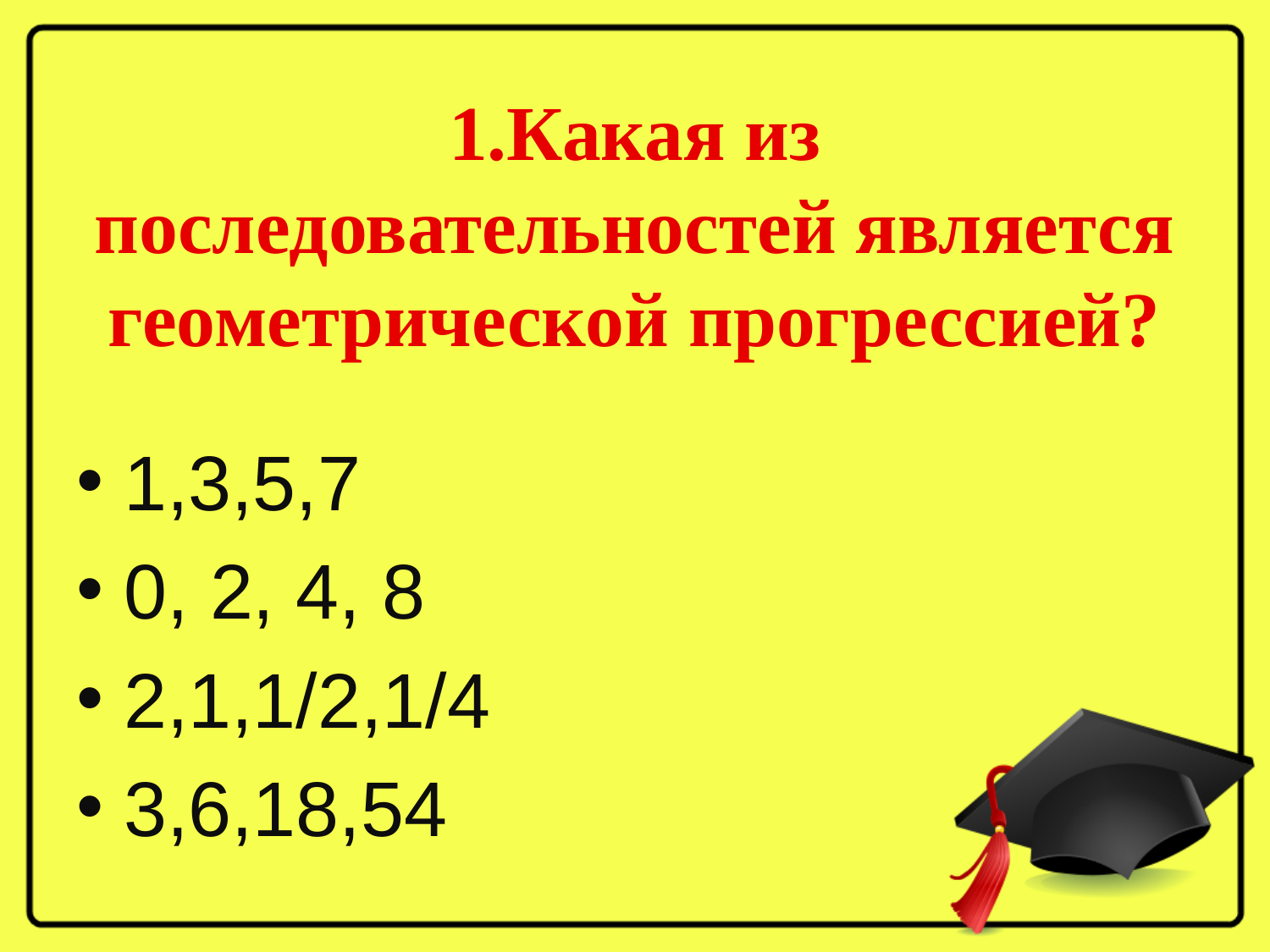

# 1.Какая из последовательностей является геометрической прогрессией?
1,3,5,7
0, 2, 4, 8
2,1,1/2,1/4
3,6,18,54